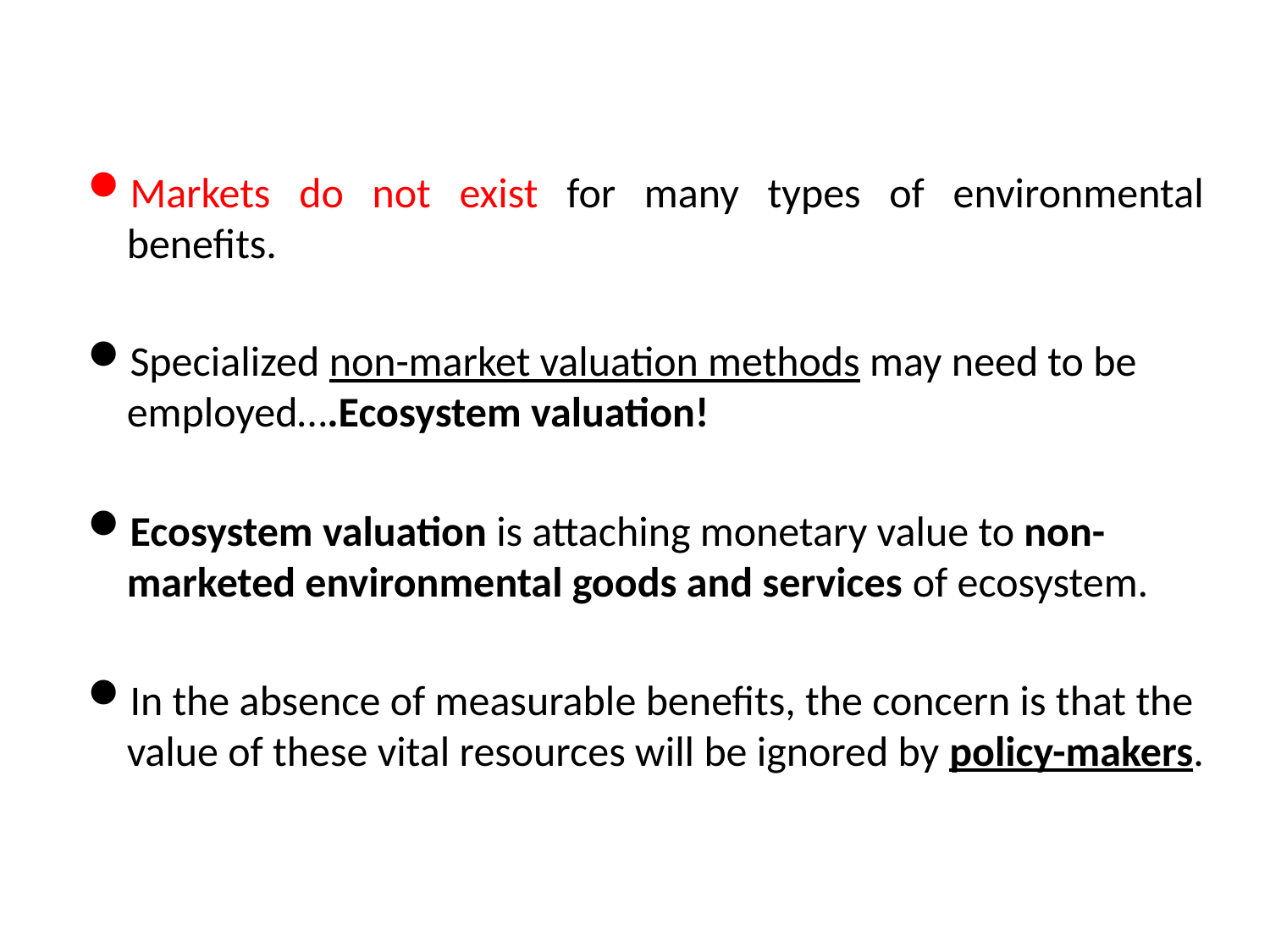

Markets do not exist for many types of environmental benefits.

Specialized non-market valuation methods may need to be employed….Ecosystem valuation!

Ecosystem valuation is attaching monetary value to non-marketed environmental goods and services of ecosystem.

In the absence of measurable benefits, the concern is that the value of these vital resources will be ignored by policy-makers.